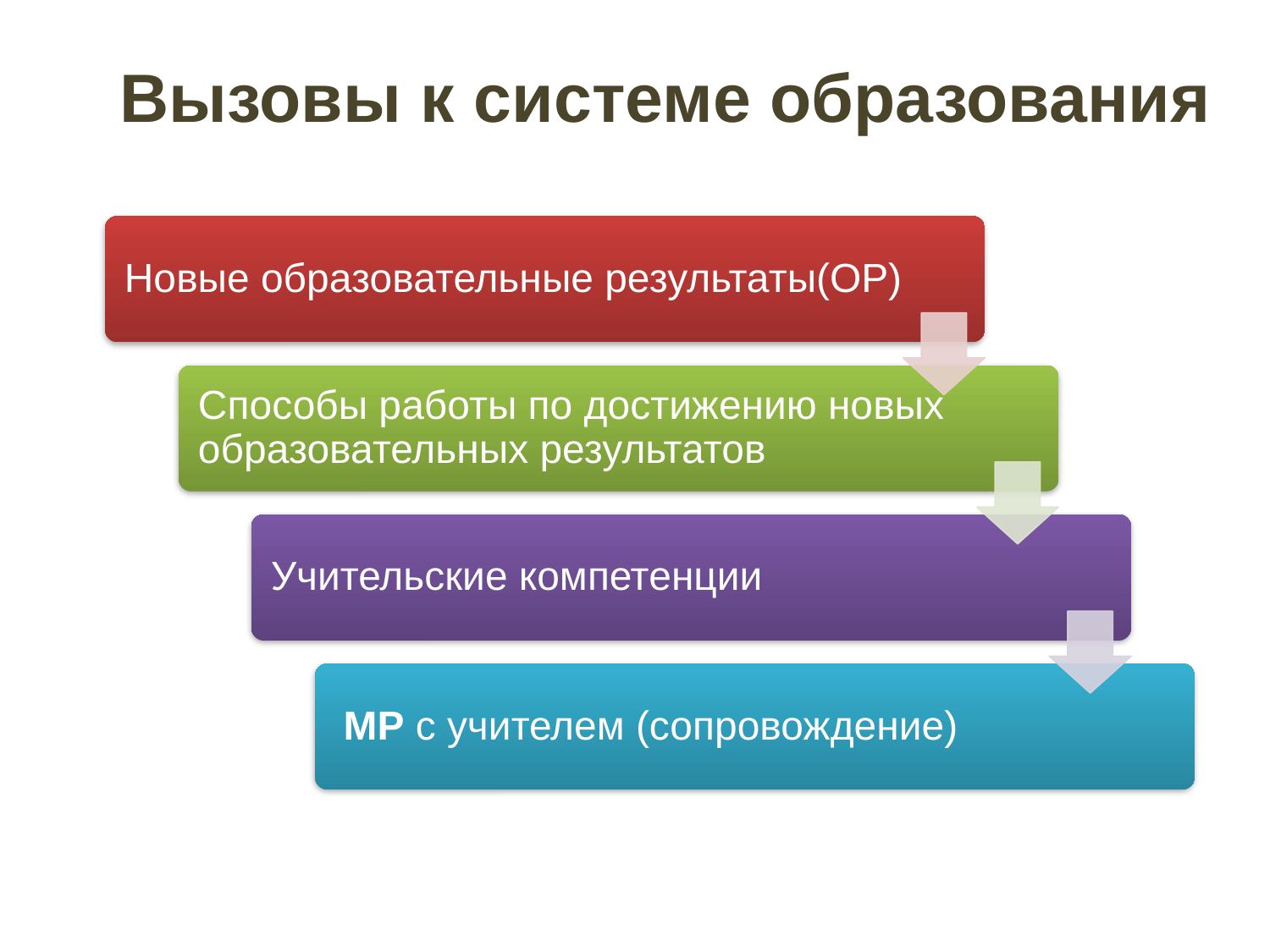

# Вызовы к системе образования
Новые образовательные результаты(ОР)
Способы работы по достижению новых образовательных результатов
Учительские компетенции
 МР с учителем (сопровождение)